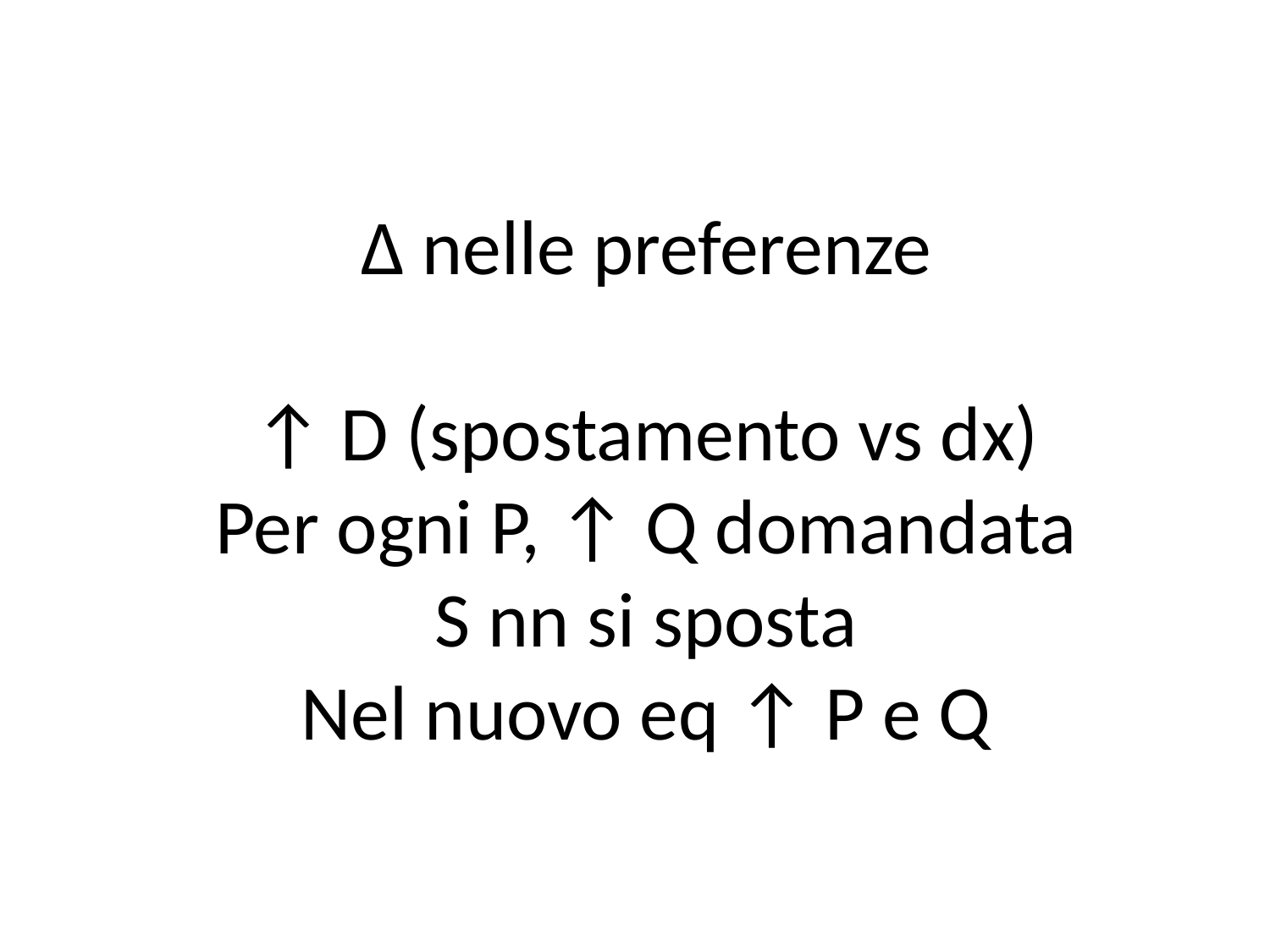

# ∆ nelle preferenze ↑ D (spostamento vs dx) Per ogni P, ↑ Q domandata S nn si sposta Nel nuovo eq ↑ P e Q